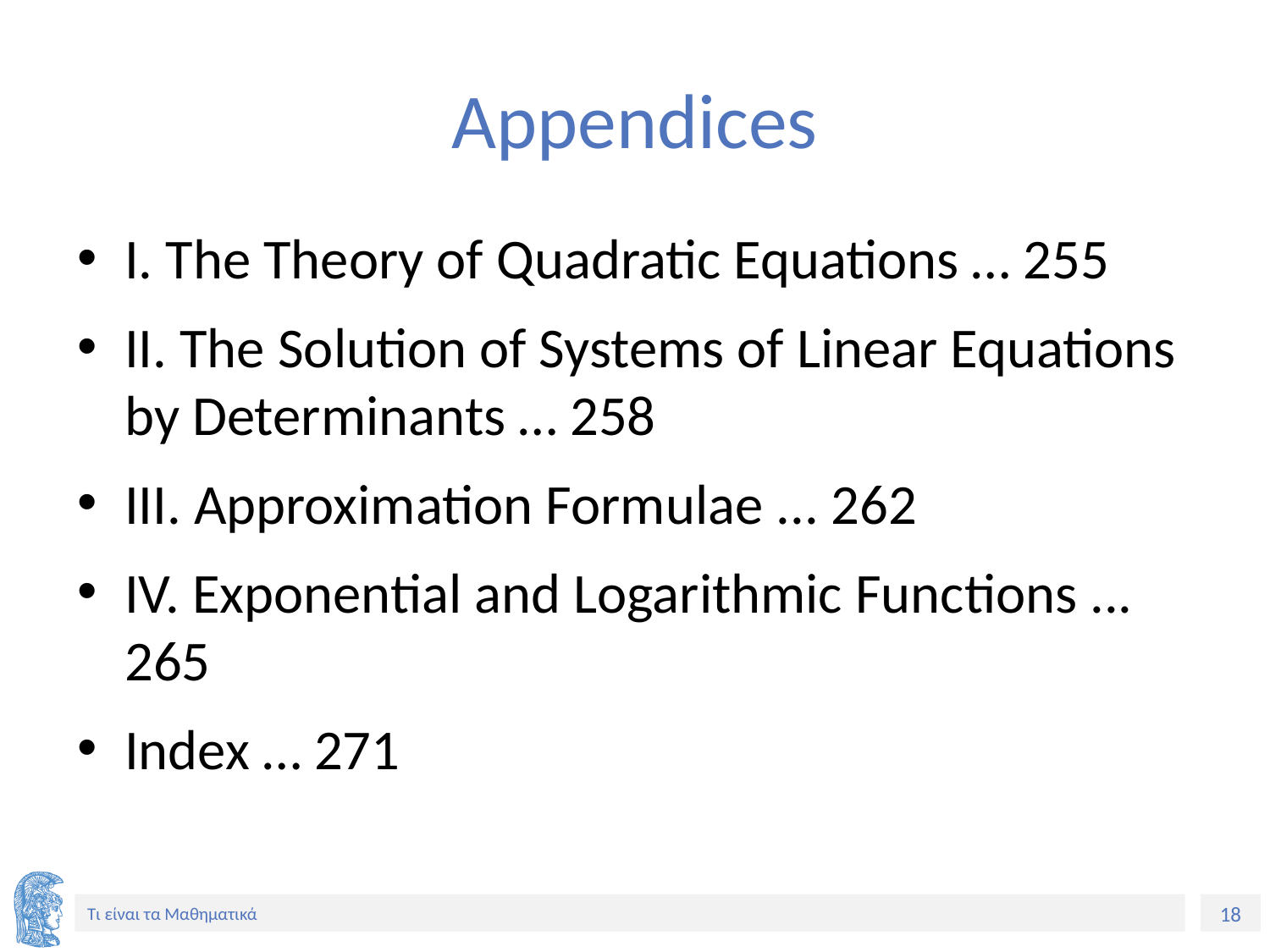

# Appendices
I. The Theory of Quadratic Equations … 255
II. The Solution of Systems of Linear Equations by Determinants … 258
III. Approximation Formulae ... 262
IV. Exponential and Logarithmic Functions ... 265
Index … 271